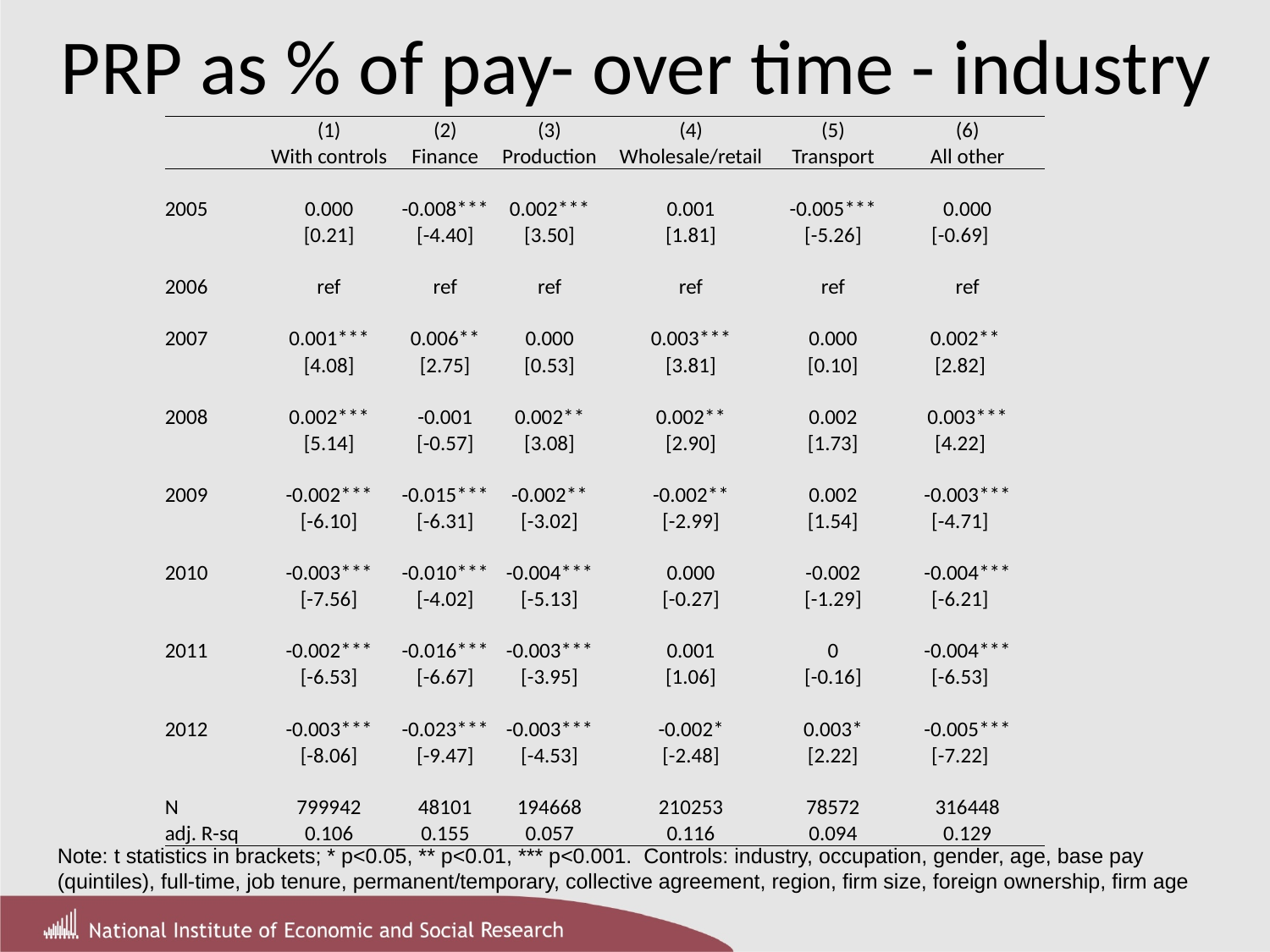

# PRP as % of pay- over time - industry
|  | (1) | (2) | (3) | (4) | (5) | (6) |
| --- | --- | --- | --- | --- | --- | --- |
|  | With controls | Finance | Production | Wholesale/retail | Transport | All other |
|  |  |  |  |  |  |  |
| 2005 | 0.000 | -0.008\*\*\* | 0.002\*\*\* | 0.001 | -0.005\*\*\* | 0.000 |
|  | [0.21] | [-4.40] | [3.50] | [1.81] | [-5.26] | [-0.69] |
|  |  |  |  |  |  |  |
| 2006 | ref | ref | ref | ref | ref | ref |
|  |  |  |  |  |  |  |
| 2007 | 0.001\*\*\* | 0.006\*\* | 0.000 | 0.003\*\*\* | 0.000 | 0.002\*\* |
|  | [4.08] | [2.75] | [0.53] | [3.81] | [0.10] | [2.82] |
|  |  |  |  |  |  |  |
| 2008 | 0.002\*\*\* | -0.001 | 0.002\*\* | 0.002\*\* | 0.002 | 0.003\*\*\* |
|  | [5.14] | [-0.57] | [3.08] | [2.90] | [1.73] | [4.22] |
|  |  |  |  |  |  |  |
| 2009 | -0.002\*\*\* | -0.015\*\*\* | -0.002\*\* | -0.002\*\* | 0.002 | -0.003\*\*\* |
|  | [-6.10] | [-6.31] | [-3.02] | [-2.99] | [1.54] | [-4.71] |
|  |  |  |  |  |  |  |
| 2010 | -0.003\*\*\* | -0.010\*\*\* | -0.004\*\*\* | 0.000 | -0.002 | -0.004\*\*\* |
|  | [-7.56] | [-4.02] | [-5.13] | [-0.27] | [-1.29] | [-6.21] |
|  |  |  |  |  |  |  |
| 2011 | -0.002\*\*\* | -0.016\*\*\* | -0.003\*\*\* | 0.001 | 0 | -0.004\*\*\* |
|  | [-6.53] | [-6.67] | [-3.95] | [1.06] | [-0.16] | [-6.53] |
|  |  |  |  |  |  |  |
| 2012 | -0.003\*\*\* | -0.023\*\*\* | -0.003\*\*\* | -0.002\* | 0.003\* | -0.005\*\*\* |
|  | [-8.06] | [-9.47] | [-4.53] | [-2.48] | [2.22] | [-7.22] |
|  |  |  |  |  |  |  |
| N | 799942 | 48101 | 194668 | 210253 | 78572 | 316448 |
| adj. R-sq | 0.106 | 0.155 | 0.057 | 0.116 | 0.094 | 0.129 |
Note: t statistics in brackets; * p<0.05, ** p<0.01, *** p<0.001.  Controls: industry, occupation, gender, age, base pay (quintiles), full-time, job tenure, permanent/temporary, collective agreement, region, firm size, foreign ownership, firm age